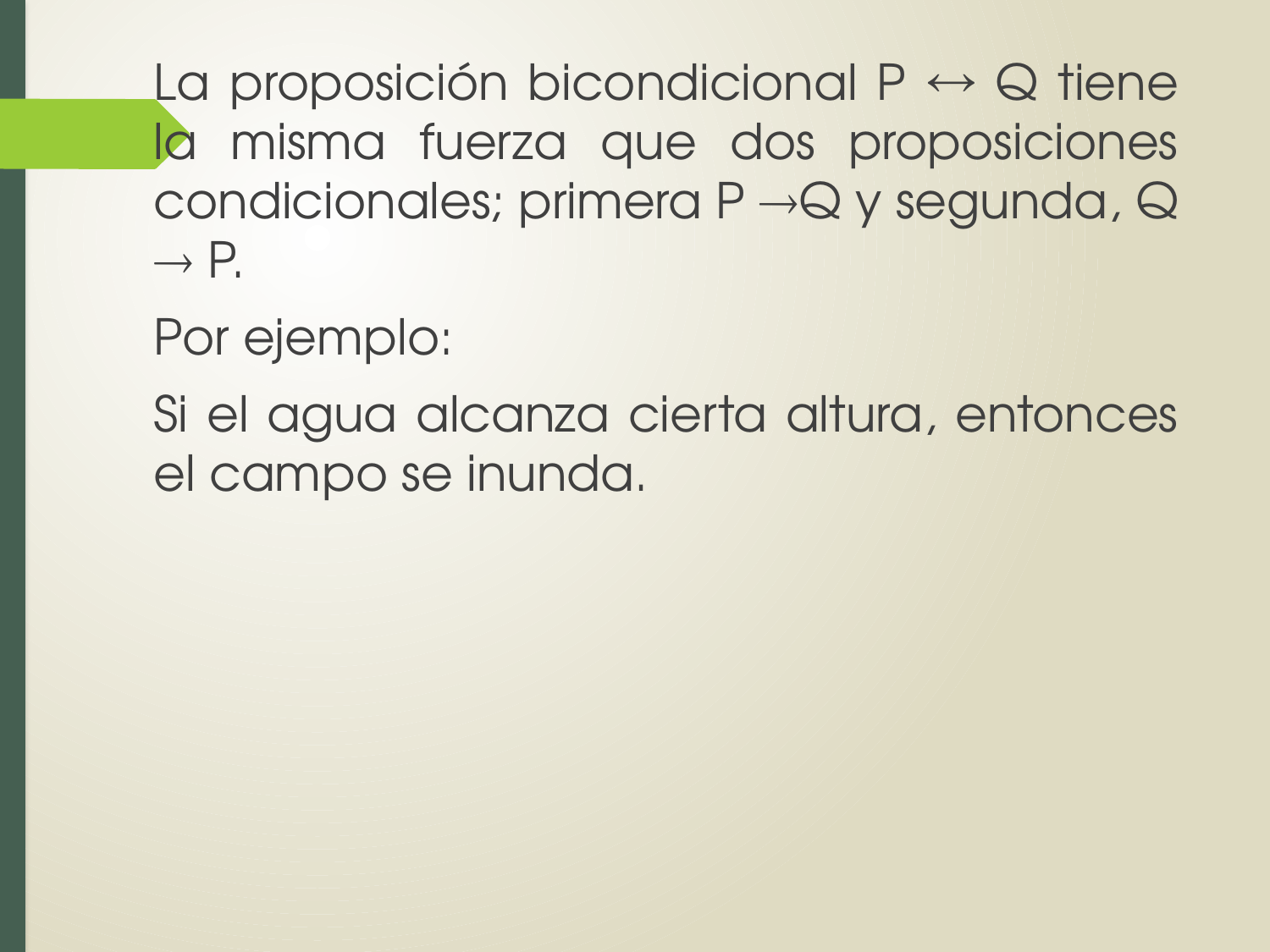

La proposición bicondicional P ↔ Q tiene la misma fuerza que dos proposiciones condicionales; primera P →Q y segunda, Q → P.
Por ejemplo:
Si el agua alcanza cierta altura, entonces el campo se inunda.